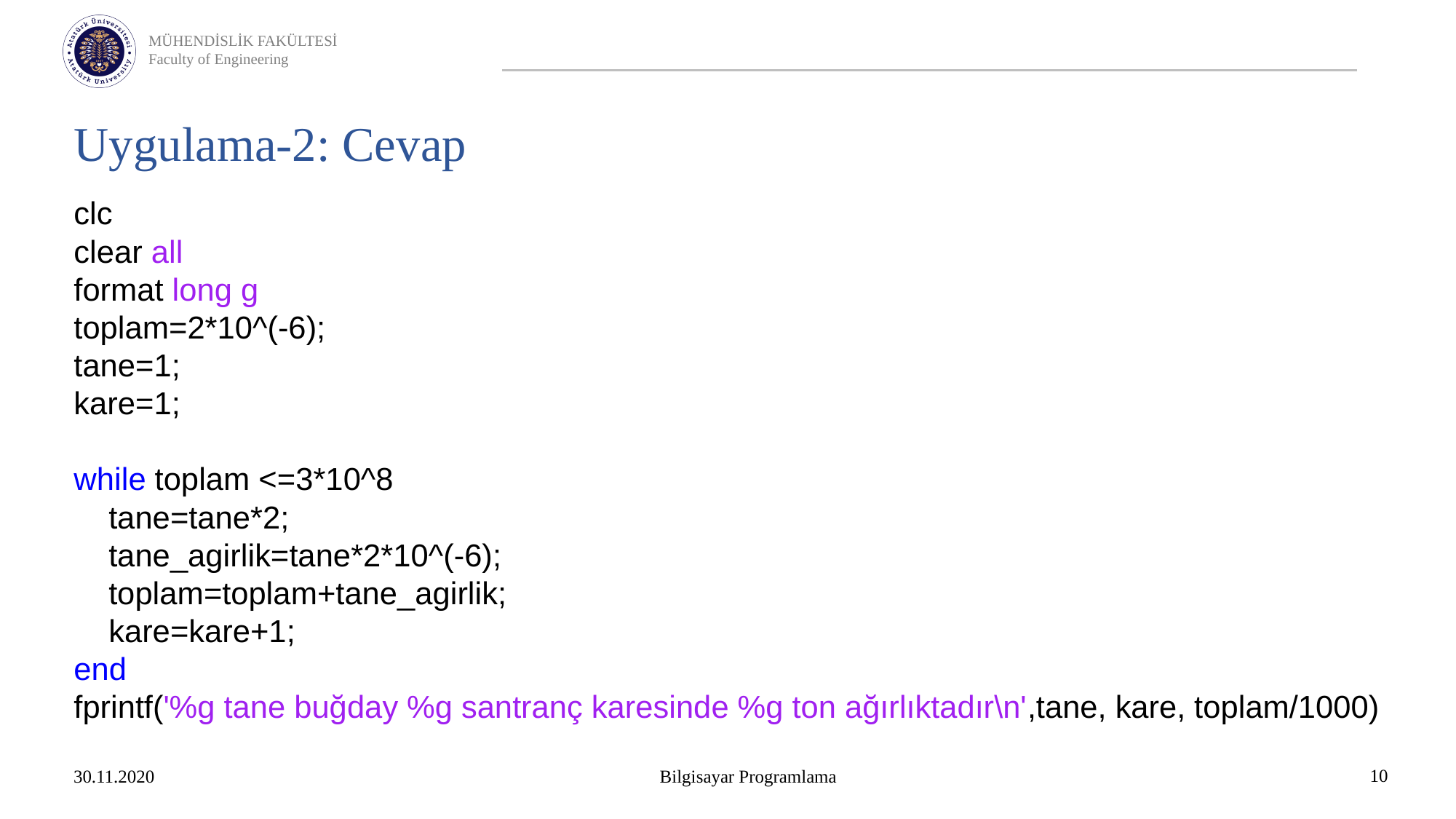

# Uygulama-2: Cevap
clc
clear all
format long g
toplam=2*10^(-6);
tane=1;
kare=1;

while toplam <=3*10^8
    tane=tane*2;
    tane_agirlik=tane*2*10^(-6);
    toplam=toplam+tane_agirlik;
    kare=kare+1;
end
fprintf('%g tane buğday %g santranç karesinde %g ton ağırlıktadır\n',tane, kare, toplam/1000)